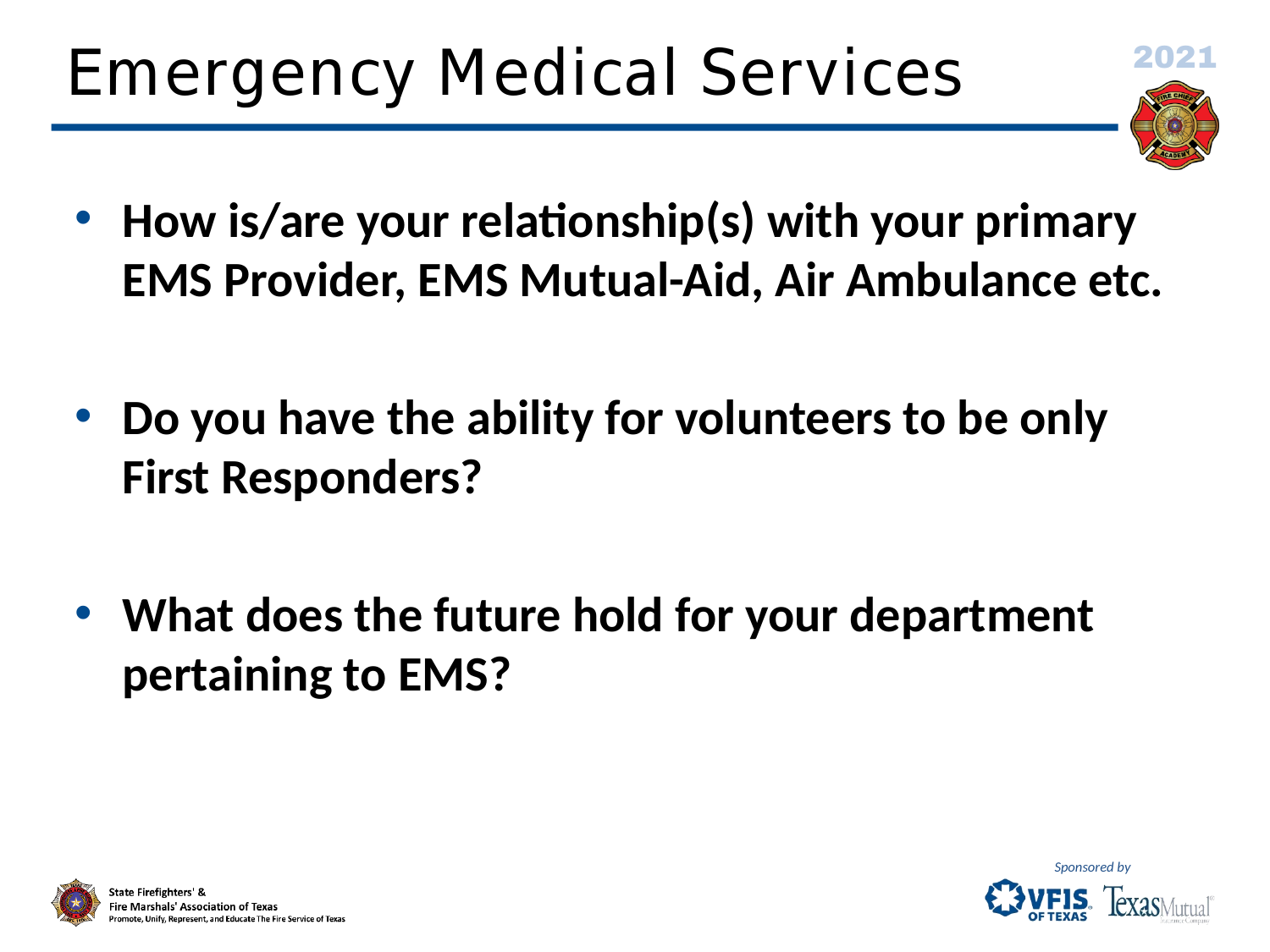

# Emergency Medical Services
How is/are your relationship(s) with your primary EMS Provider, EMS Mutual-Aid, Air Ambulance etc.

Do you have the ability for volunteers to be only First Responders?

What does the future hold for your department pertaining to EMS?